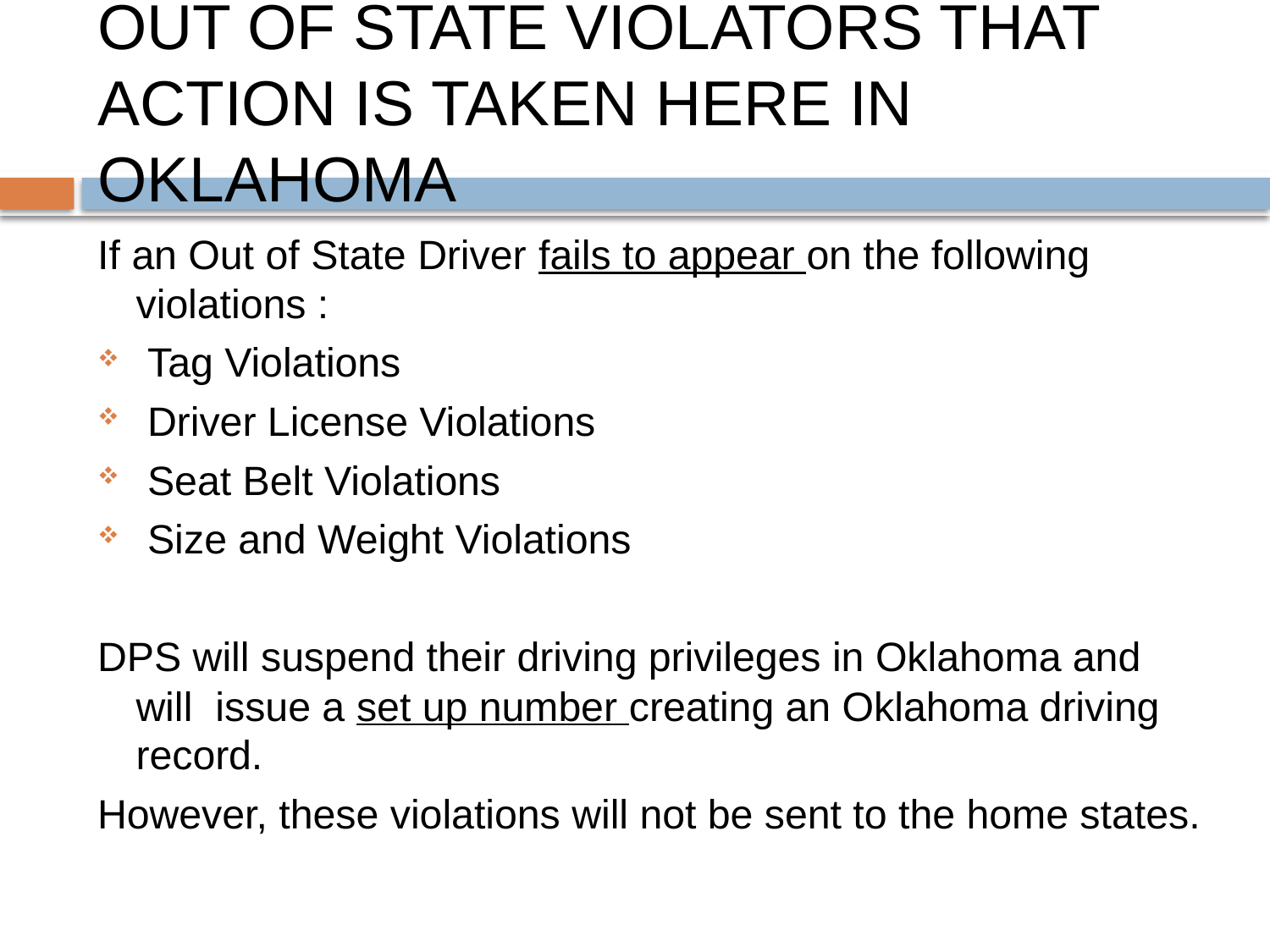

# OUT OF STATE VIOLATORS THAT ACTION IS TAKEN HERE IN OKLAHOMA
If an Out of State Driver fails to appear on the following violations :
 Tag Violations
 Driver License Violations
 Seat Belt Violations
 Size and Weight Violations

DPS will suspend their driving privileges in Oklahoma and will  issue a set up number creating an Oklahoma driving record.
However, these violations will not be sent to the home states.